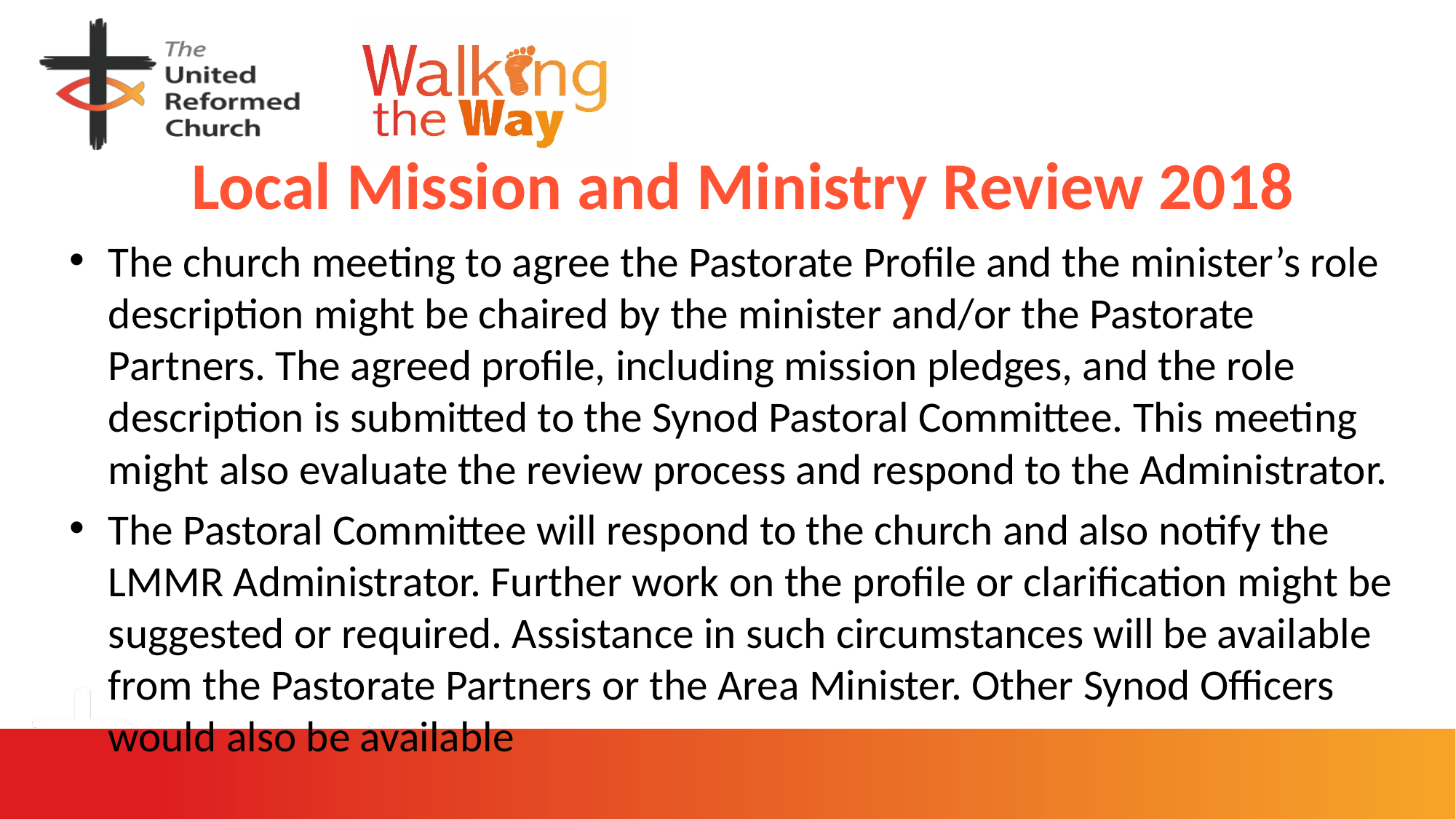

# Local Mission and Ministry Review 2018
The church meeting to agree the Pastorate Profile and the minister’s role description might be chaired by the minister and/or the Pastorate Partners. The agreed profile, including mission pledges, and the role description is submitted to the Synod Pastoral Committee. This meeting might also evaluate the review process and respond to the Administrator.
The Pastoral Committee will respond to the church and also notify the LMMR Administrator. Further work on the profile or clarification might be suggested or required. Assistance in such circumstances will be available from the Pastorate Partners or the Area Minister. Other Synod Officers would also be available